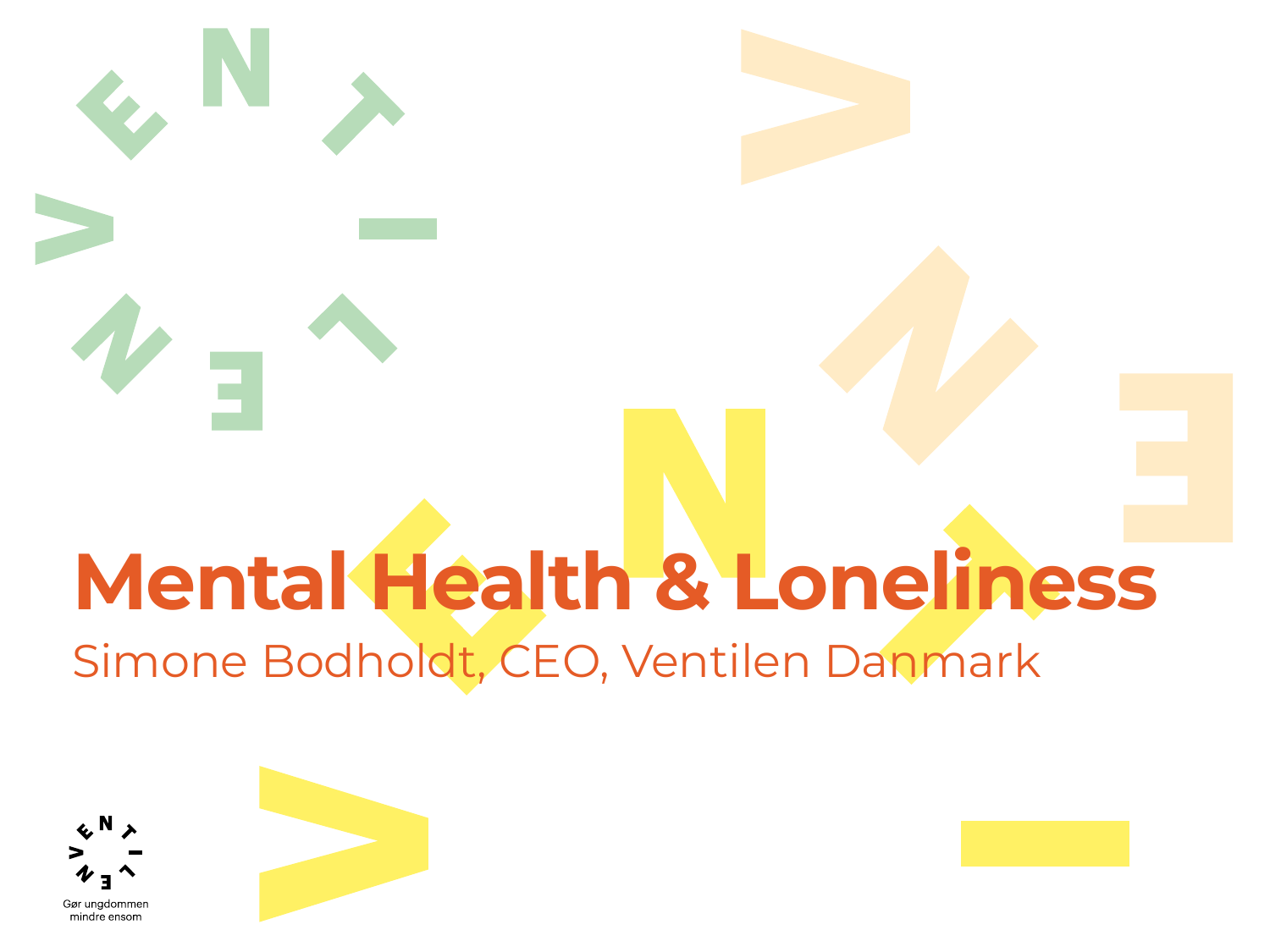

# Mental Health & Loneliness
Simone Bodholdt, CEO, Ventilen Danmark